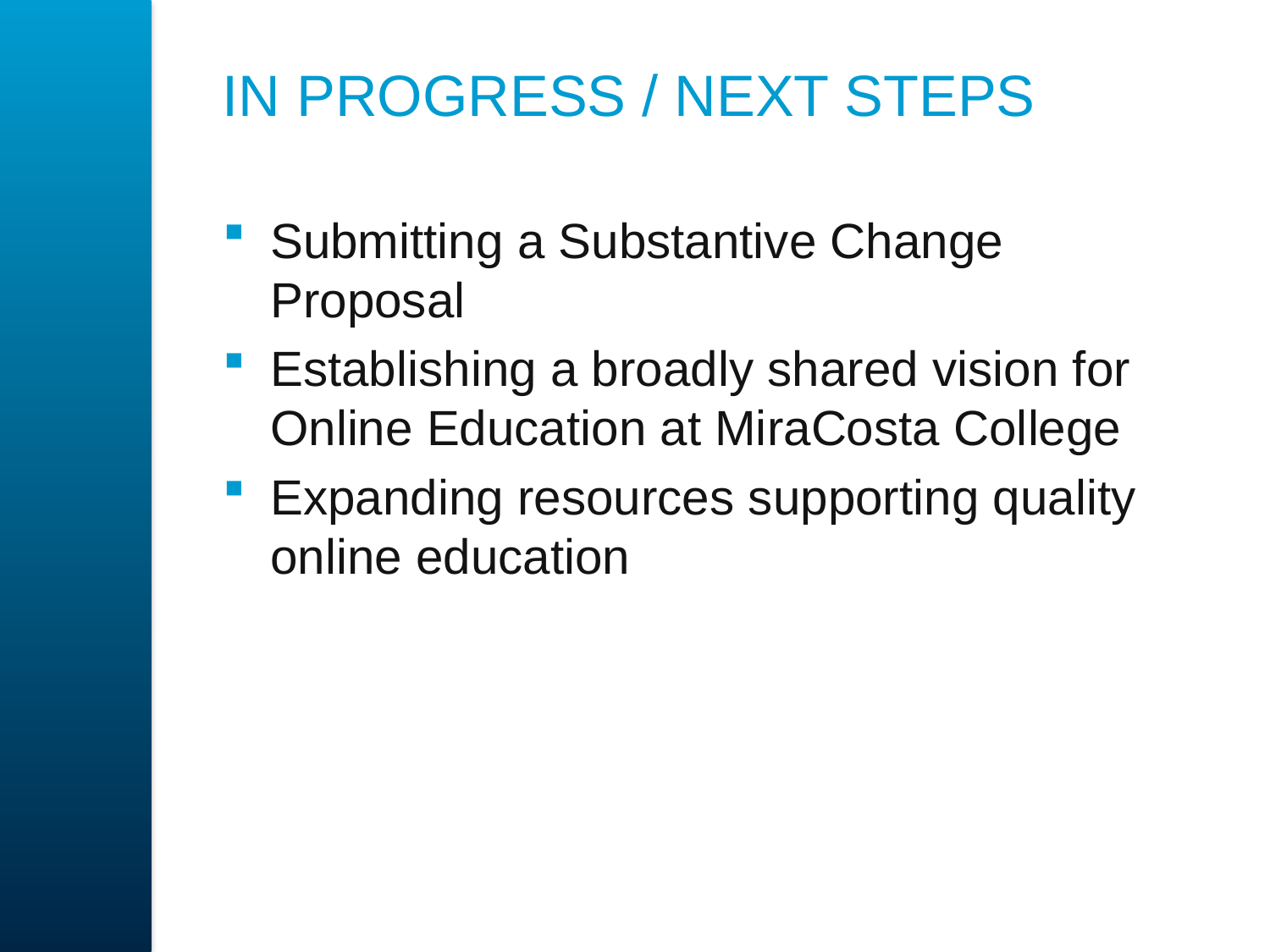

# In Progress / Next Steps
Submitting a Substantive Change Proposal
Establishing a broadly shared vision for Online Education at MiraCosta College
Expanding resources supporting quality online education